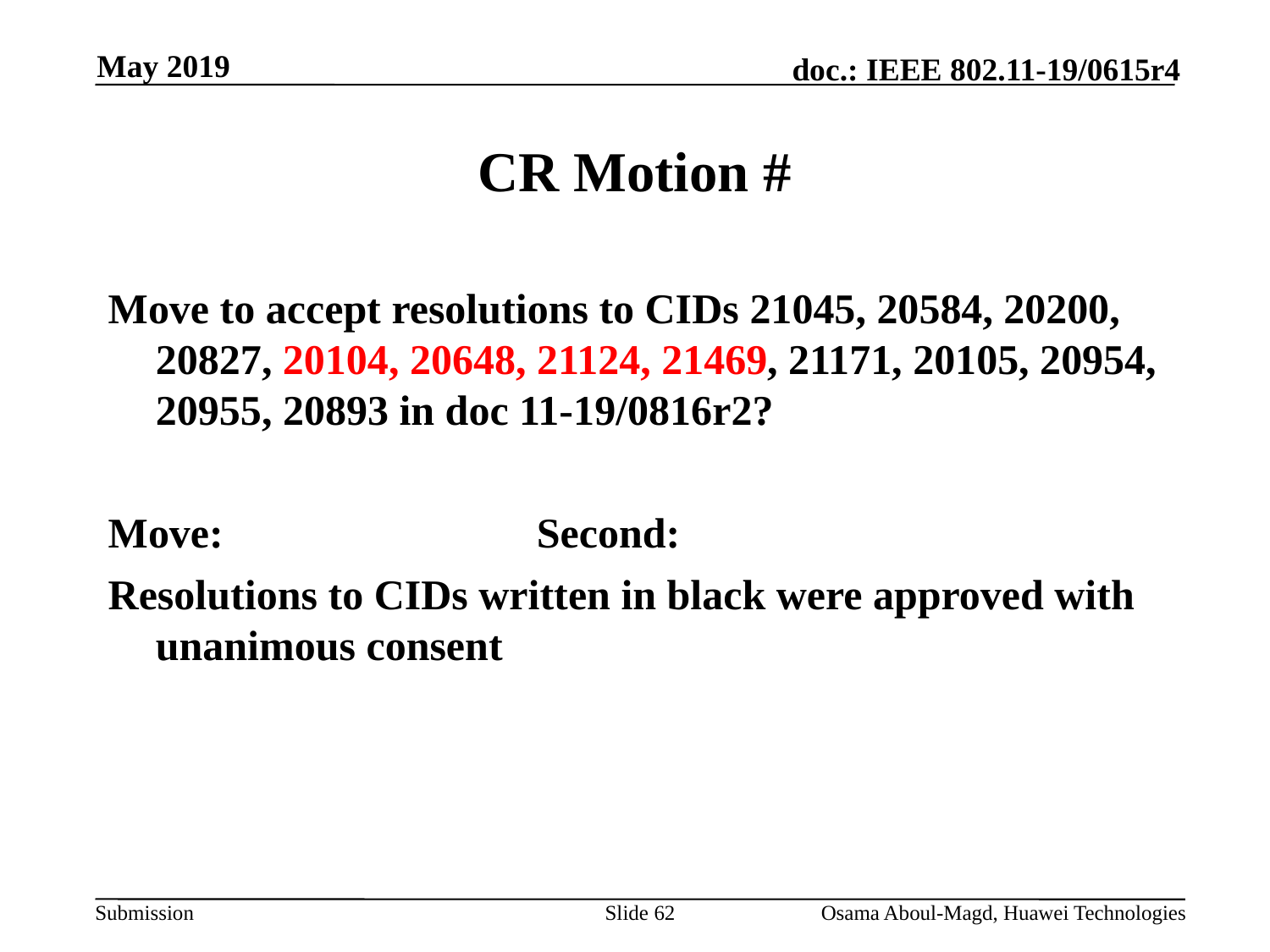

May 2019
# CR Motion #
Move to accept resolutions to CIDs 21045, 20584, 20200, 20827, 20104, 20648, 21124, 21469, 21171, 20105, 20954, 20955, 20893 in doc 11-19/0816r2?

Move:			Second:
Resolutions to CIDs written in black were approved with unanimous consent

Slide 62
Osama Aboul-Magd, Huawei Technologies